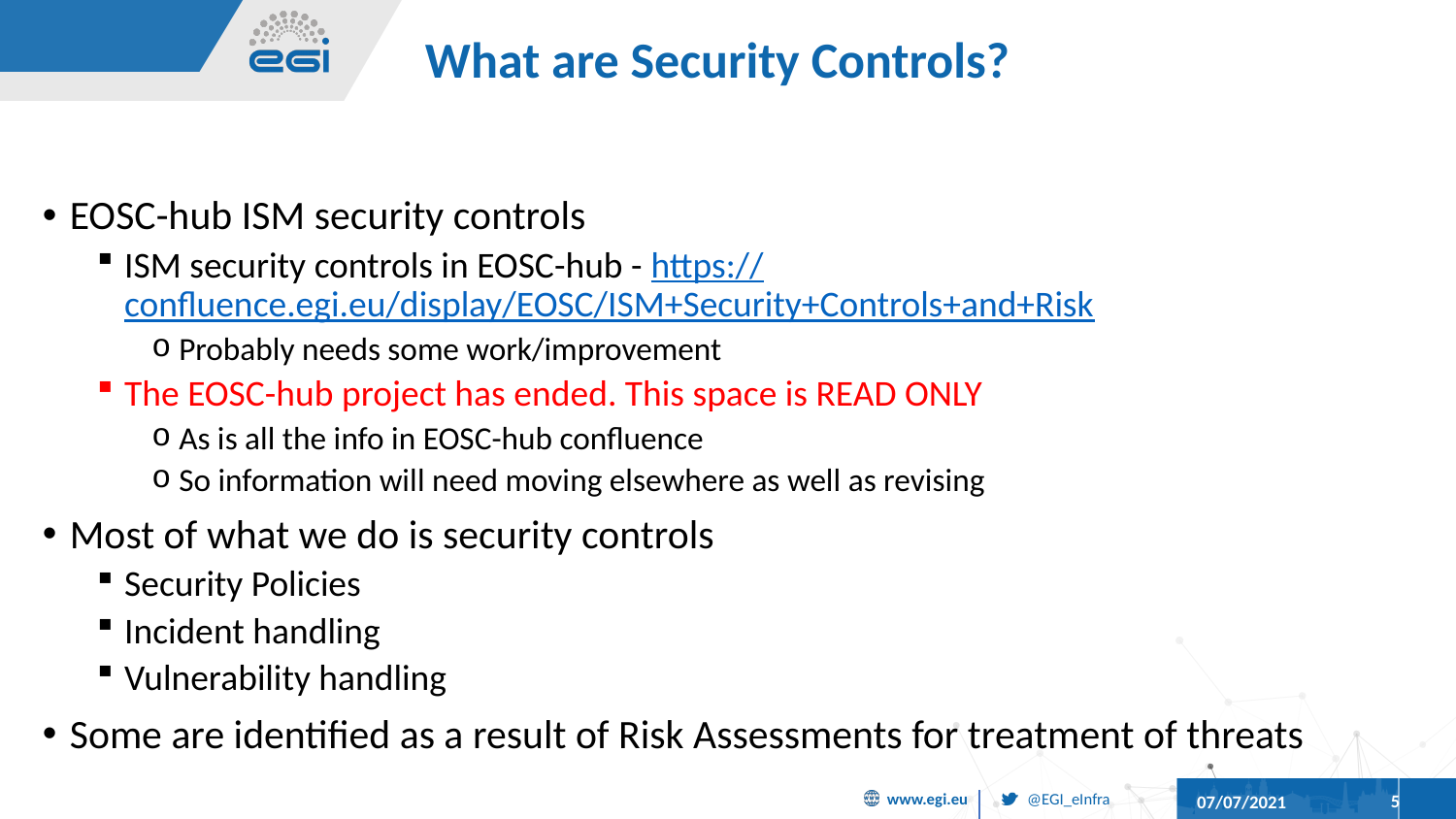

# What are Security Controls?

EOSC-hub ISM security controls
ISM security controls in EOSC-hub - https://confluence.egi.eu/display/EOSC/ISM+Security+Controls+and+Risk
Probably needs some work/improvement
The EOSC-hub project has ended. This space is READ ONLY
As is all the info in EOSC-hub confluence
So information will need moving elsewhere as well as revising
Most of what we do is security controls
Security Policies
Incident handling
Vulnerability handling
Some are identified as a result of Risk Assessments for treatment of threats